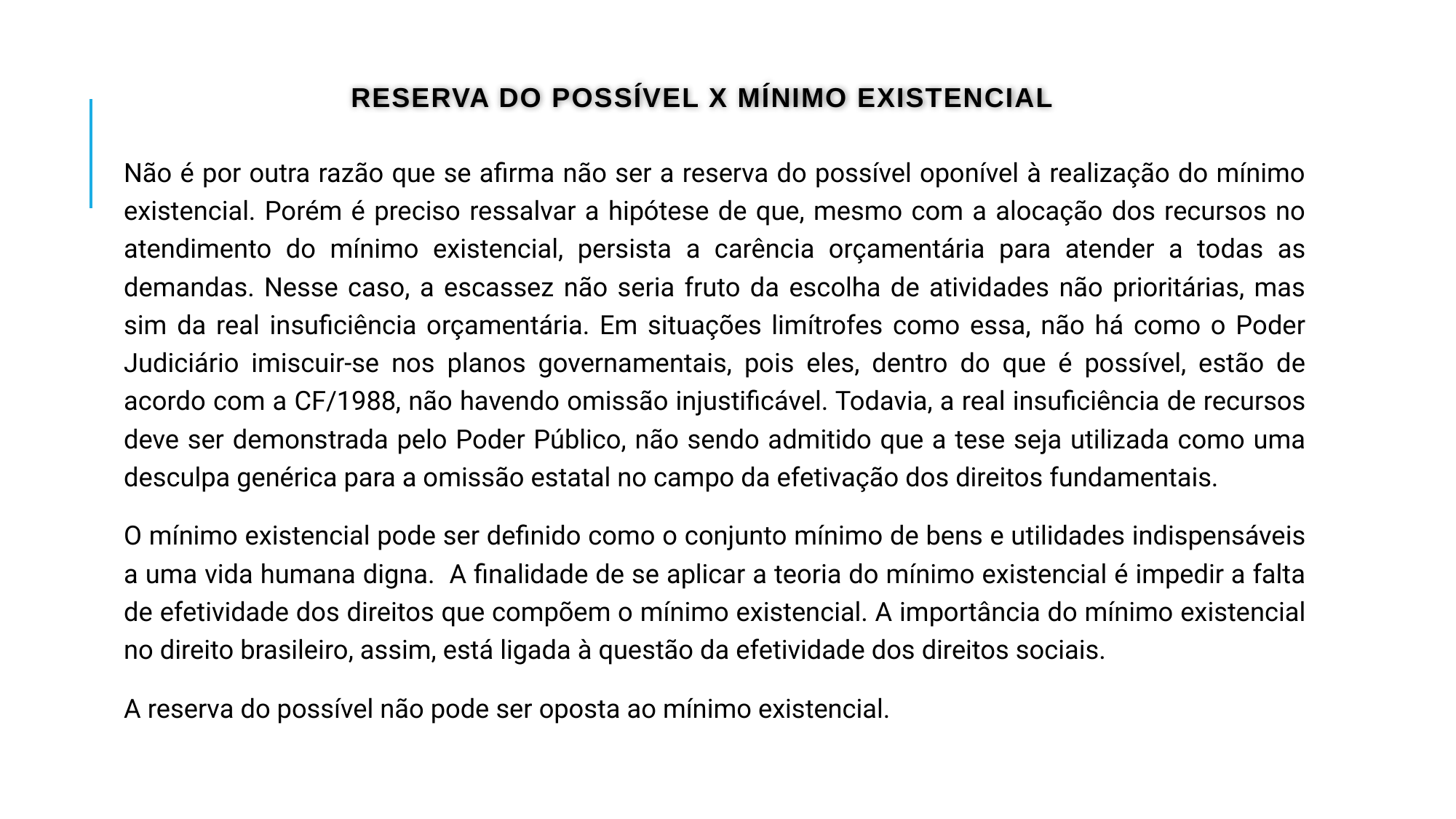

# Reserva do Possível x Mínimo Existencial
Não é por outra razão que se afirma não ser a reserva do possível oponível à realização do mínimo existencial. Porém é preciso ressalvar a hipótese de que, mesmo com a alocação dos recursos no atendimento do mínimo existencial, persista a carência orçamentária para atender a todas as demandas. Nesse caso, a escassez não seria fruto da escolha de atividades não prioritárias, mas sim da real insuficiência orçamentária. Em situações limítrofes como essa, não há como o Poder Judiciário imiscuir-se nos planos governamentais, pois eles, dentro do que é possível, estão de acordo com a CF/1988, não havendo omissão injustificável. Todavia, a real insuficiência de recursos deve ser demonstrada pelo Poder Público, não sendo admitido que a tese seja utilizada como uma desculpa genérica para a omissão estatal no campo da efetivação dos direitos fundamentais.
O mínimo existencial pode ser definido como o conjunto mínimo de bens e utilidades indispensáveis a uma vida humana digna.  A finalidade de se aplicar a teoria do mínimo existencial é impedir a falta de efetividade dos direitos que compõem o mínimo existencial. A importância do mínimo existencial no direito brasileiro, assim, está ligada à questão da efetividade dos direitos sociais.
A reserva do possível não pode ser oposta ao mínimo existencial.